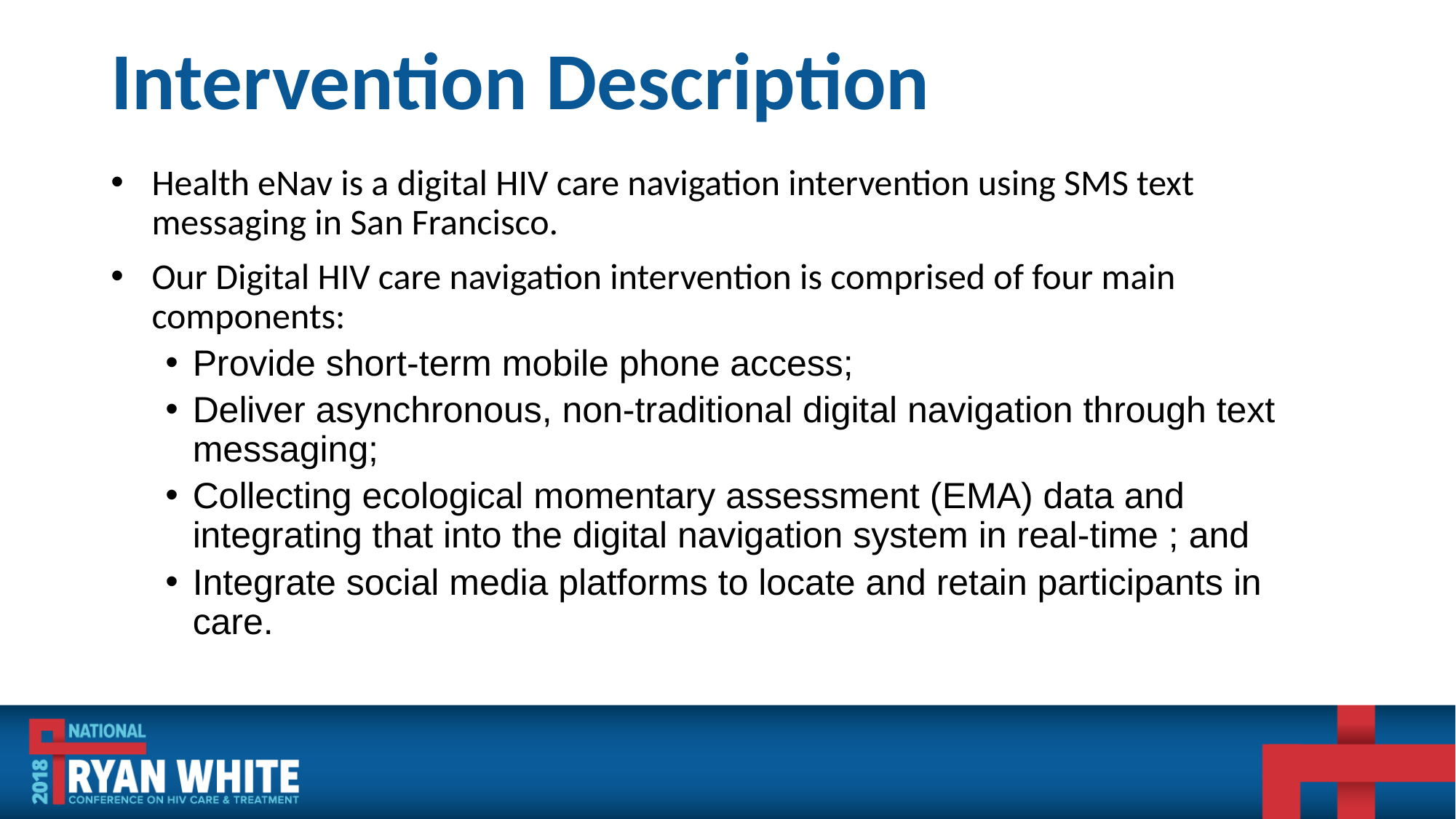

Intervention Description
Health eNav is a digital HIV care navigation intervention using SMS text messaging in San Francisco.
Our Digital HIV care navigation intervention is comprised of four main components:
Provide short-term mobile phone access;
Deliver asynchronous, non-traditional digital navigation through text messaging;
Collecting ecological momentary assessment (EMA) data and integrating that into the digital navigation system in real-time ; and
Integrate social media platforms to locate and retain participants in care.